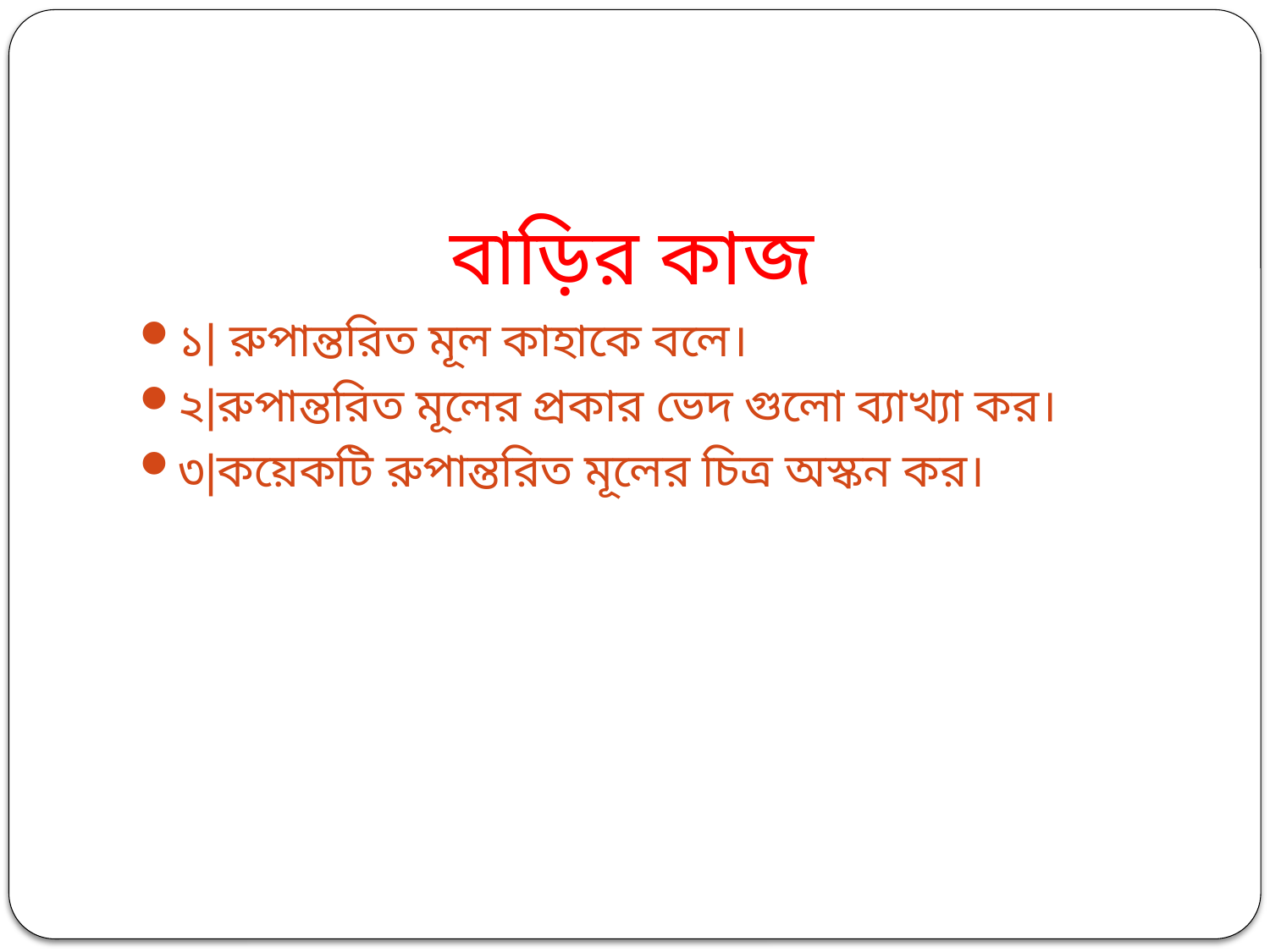

#
                বাড়ির কাজ
১| রুপান্তরিত মূল কাহাকে বলে।
২|রুপান্তরিত মূলের প্রকার ভেদ গুলো ব্যাখ্যা কর।
৩|কয়েকটি রুপান্তরিত মূলের চিত্র অস্কন কর।